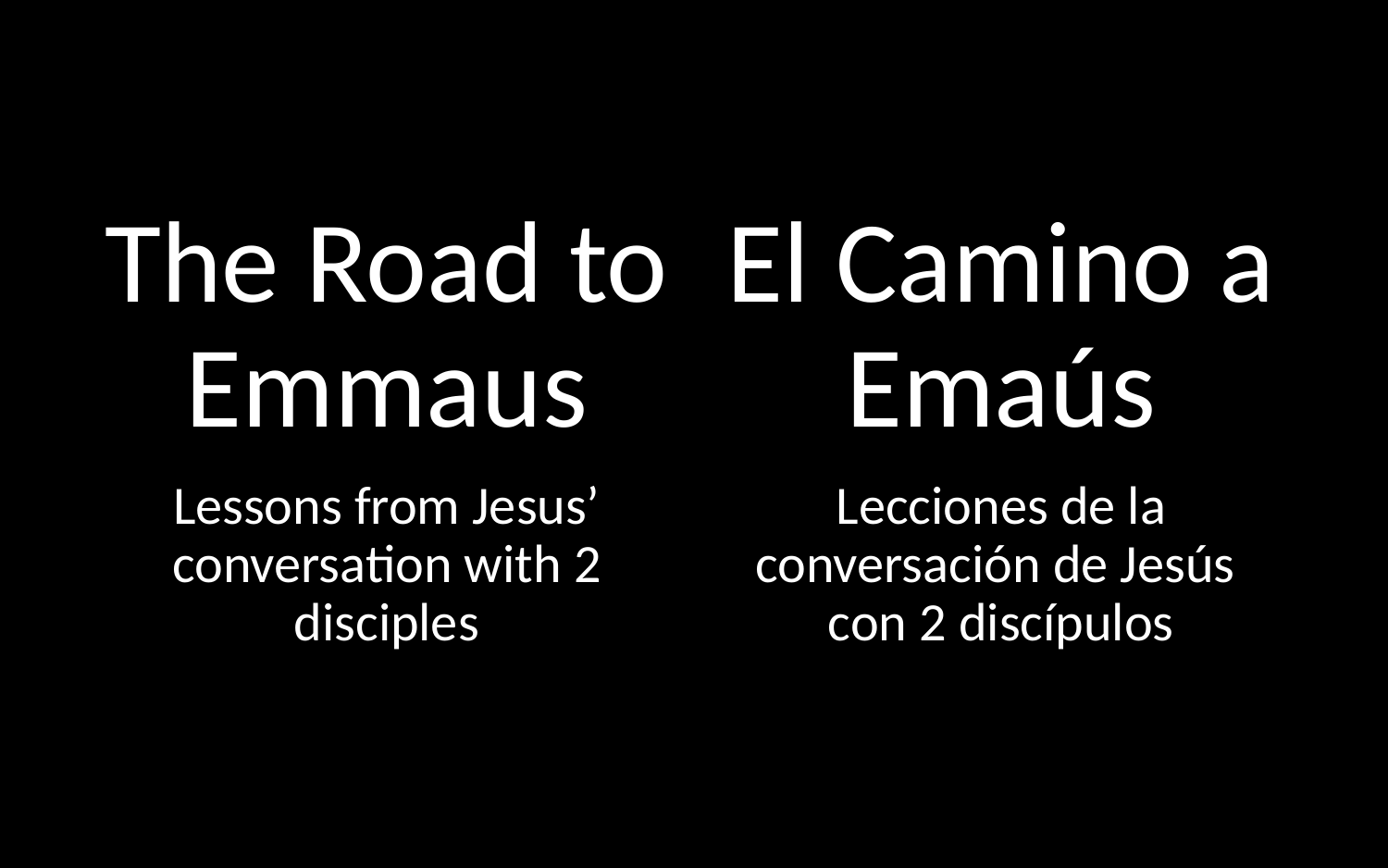

# The Road to Emmaus
El Camino a Emaús
Lessons from Jesus’ conversation with 2 disciples
Lecciones de la conversación de Jesús
con 2 discípulos